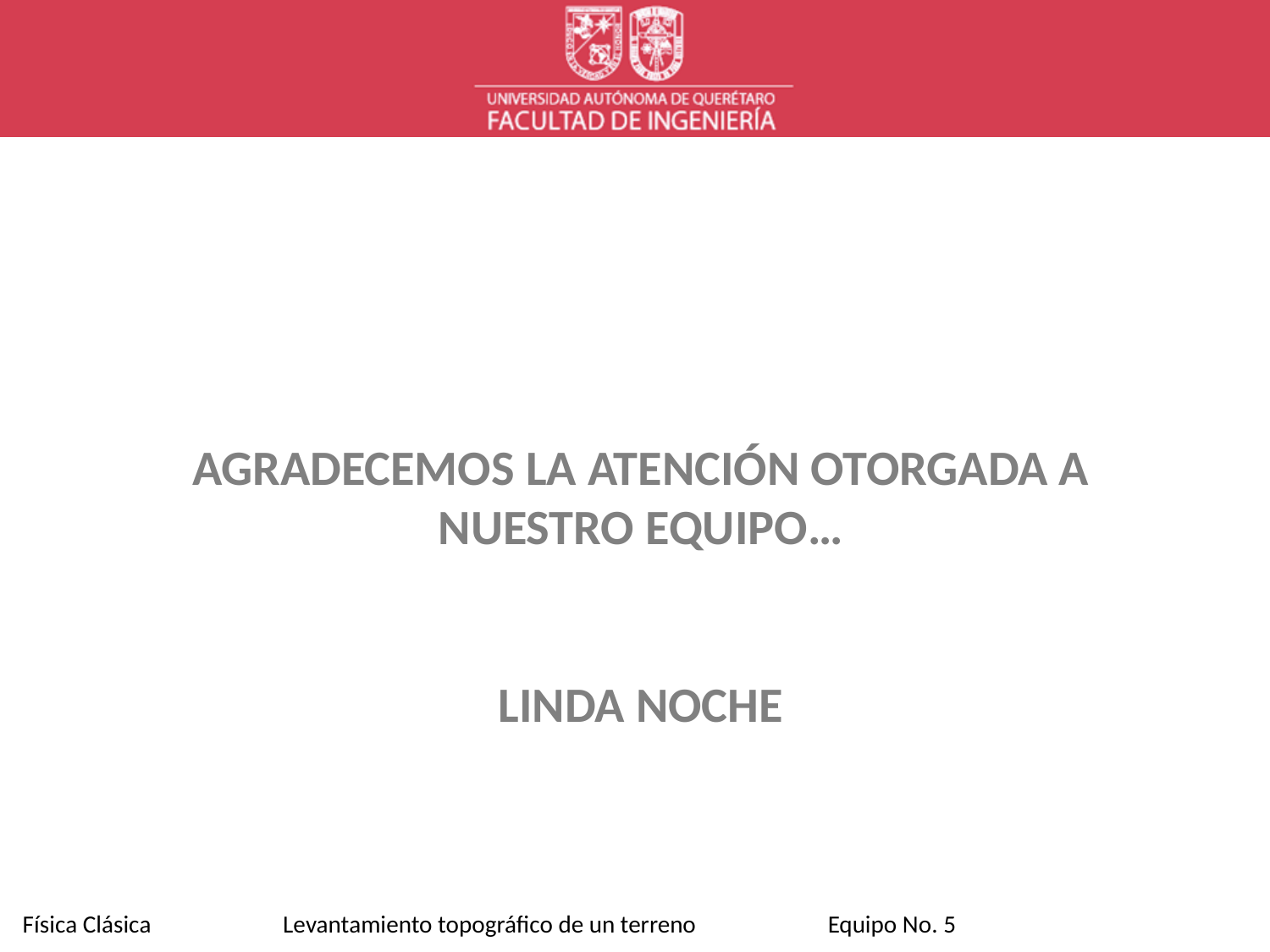

AGRADECEMOS LA ATENCIÓN OTORGADA A NUESTRO EQUIPO…

LINDA NOCHE
Física Clásica                        Levantamiento topográfico de un terreno                        Equipo No. 5